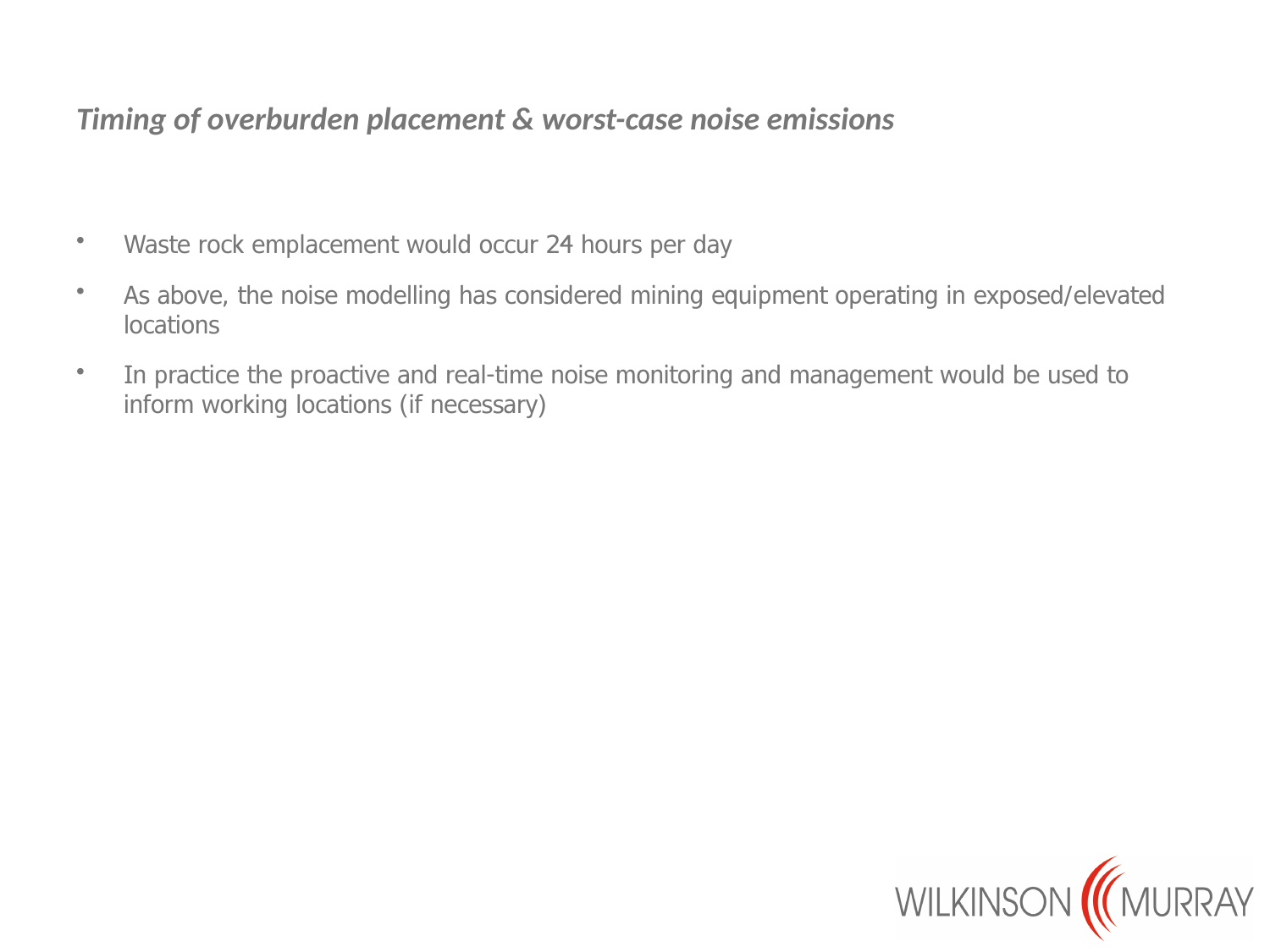

# Timing of overburden placement & worst-case noise emissions
Waste rock emplacement would occur 24 hours per day
As above, the noise modelling has considered mining equipment operating in exposed/elevated locations
In practice the proactive and real-time noise monitoring and management would be used to inform working locations (if necessary)